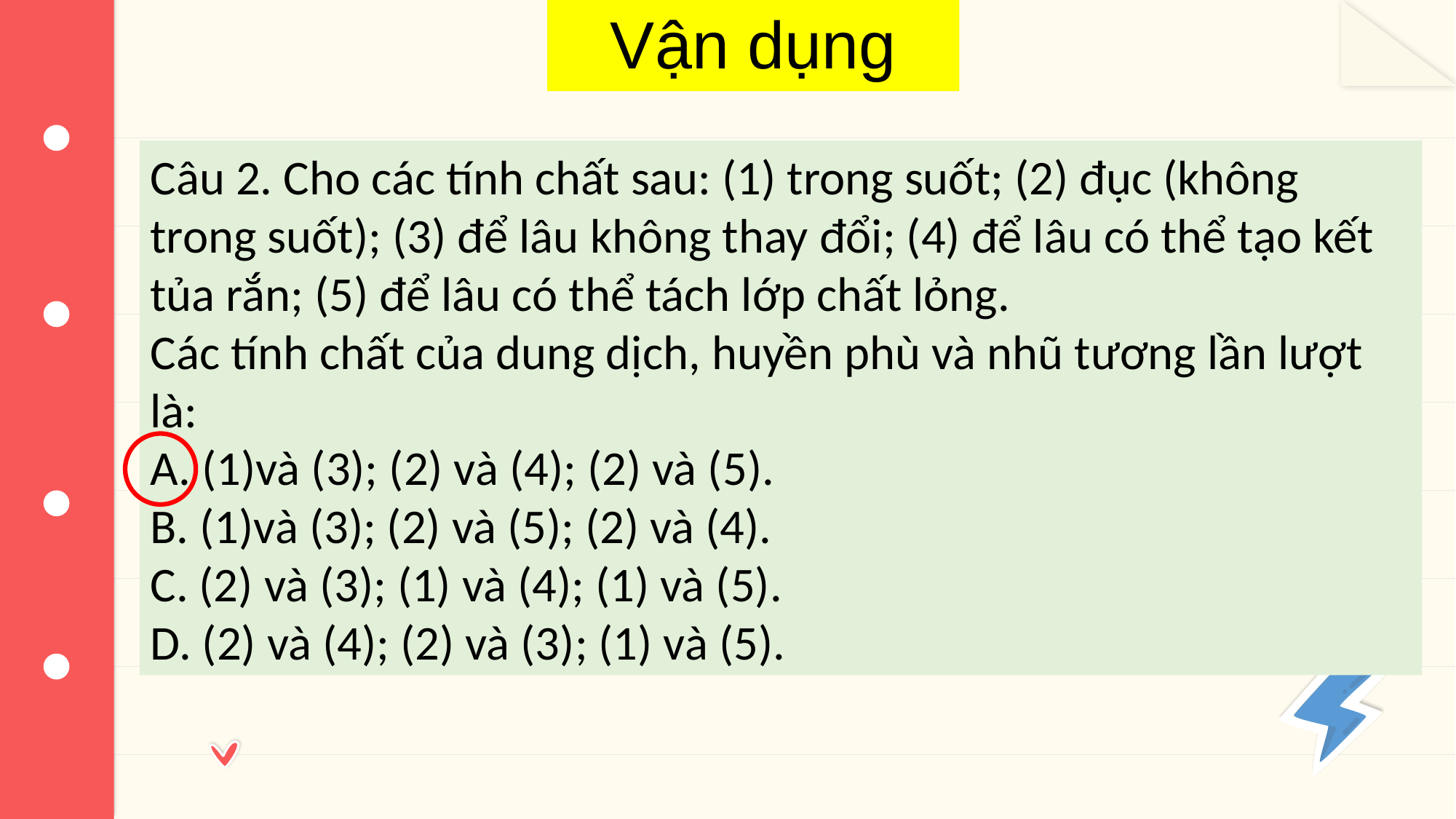

# Vận dụng
Câu 2. Cho các tính chất sau: (1) trong suốt; (2) đục (không trong suốt); (3) để lâu không thay đổi; (4) để lâu có thể tạo kết tủa rắn; (5) để lâu có thể tách lớp chất lỏng.
Các tính chất của dung dịch, huyền phù và nhũ tương lần lượt là:
A. (1)và (3); (2) và (4); (2) và (5).
B. (1)và (3); (2) và (5); (2) và (4).
C. (2) và (3); (1) và (4); (1) và (5).
D. (2) và (4); (2) và (3); (1) và (5).